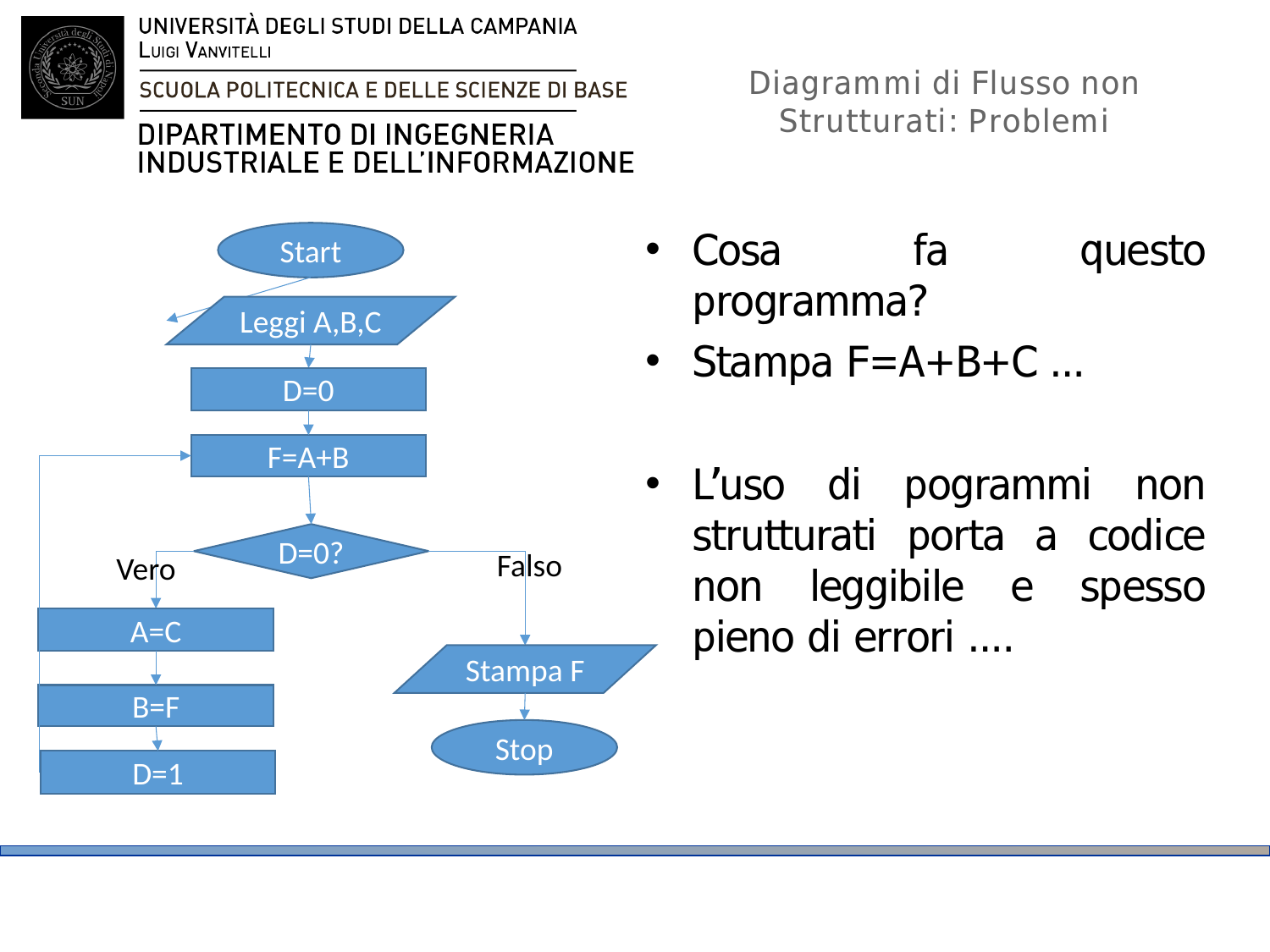

# Diagrammi di Flusso non Strutturati: Problemi
Start
Cosa fa questo programma?
Stampa F=A+B+C …

L’uso di pogrammi non strutturati porta a codice non leggibile e spesso pieno di errori ….
Leggi A,B,C
D=0
F=A+B
D=0?
Falso
Vero
A=C
Stampa F
B=F
Stop
D=1